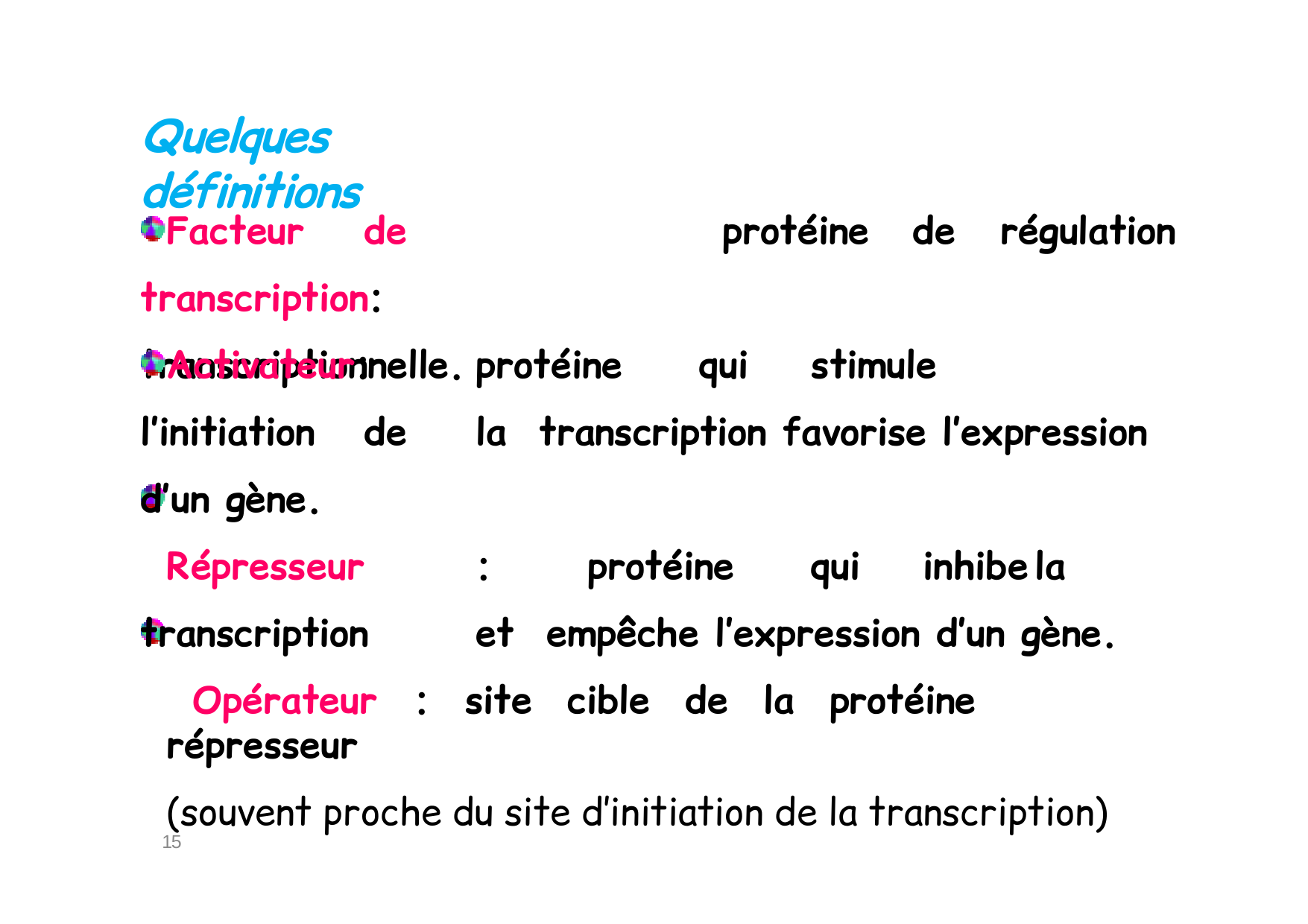

# Quelques définitions
Facteur	de	transcription:  transcriptionnelle.
protéine
de	régulation

Activateur:	protéine	qui	stimule	l’initiation	de	la  transcription favorise l’expression d’un gène.
Répresseur	:	protéine	qui	inhibe	la	transcription	et  empêche l’expression d’un gène.
Opérateur	:	site	cible	de	la	protéine	répresseur
(souvent proche du site d’initiation de la transcription)

15